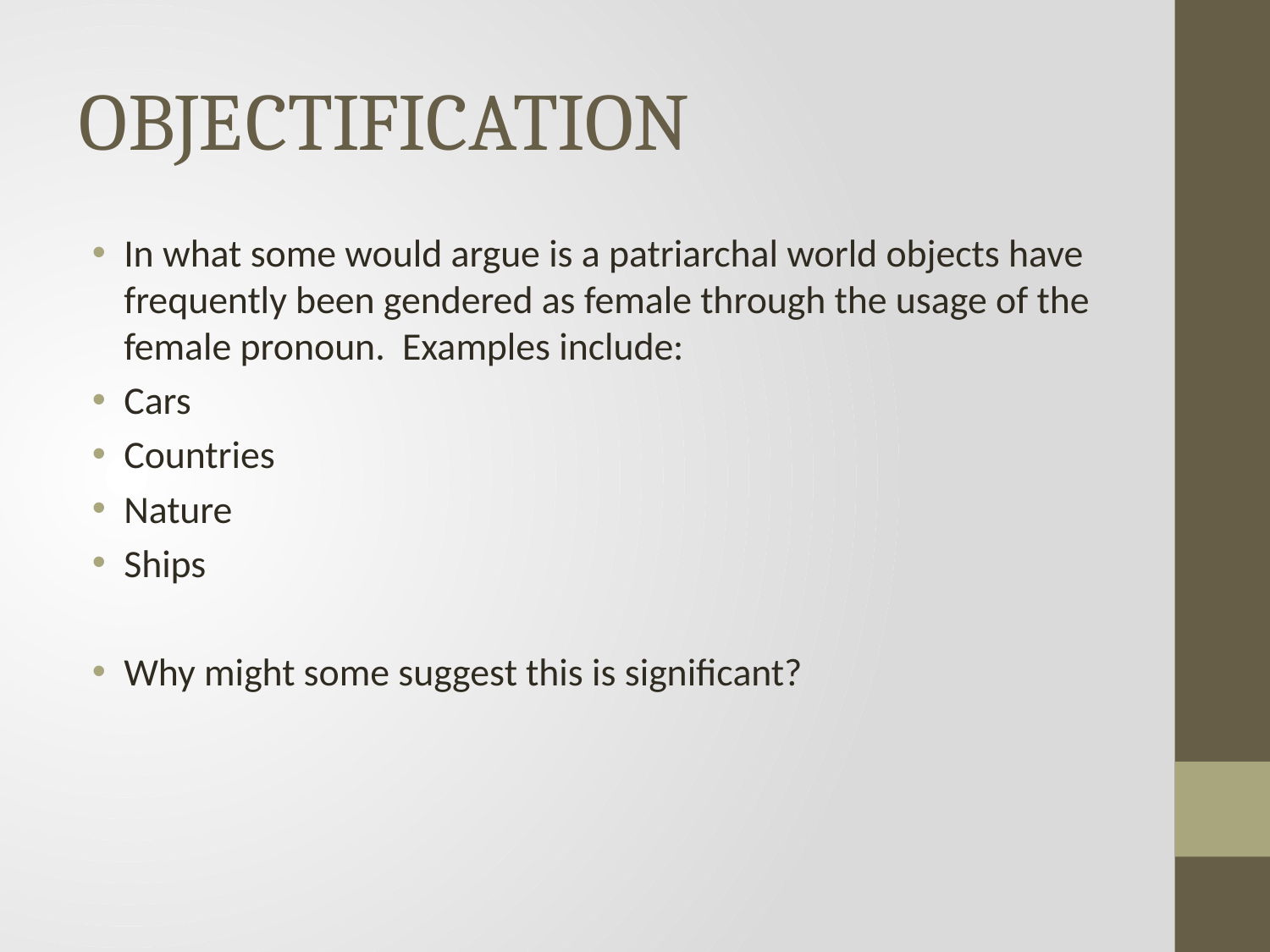

# OBJECTIFICATION
In what some would argue is a patriarchal world objects have frequently been gendered as female through the usage of the female pronoun.  Examples include:
Cars
Countries
Nature
Ships

Why might some suggest this is significant?